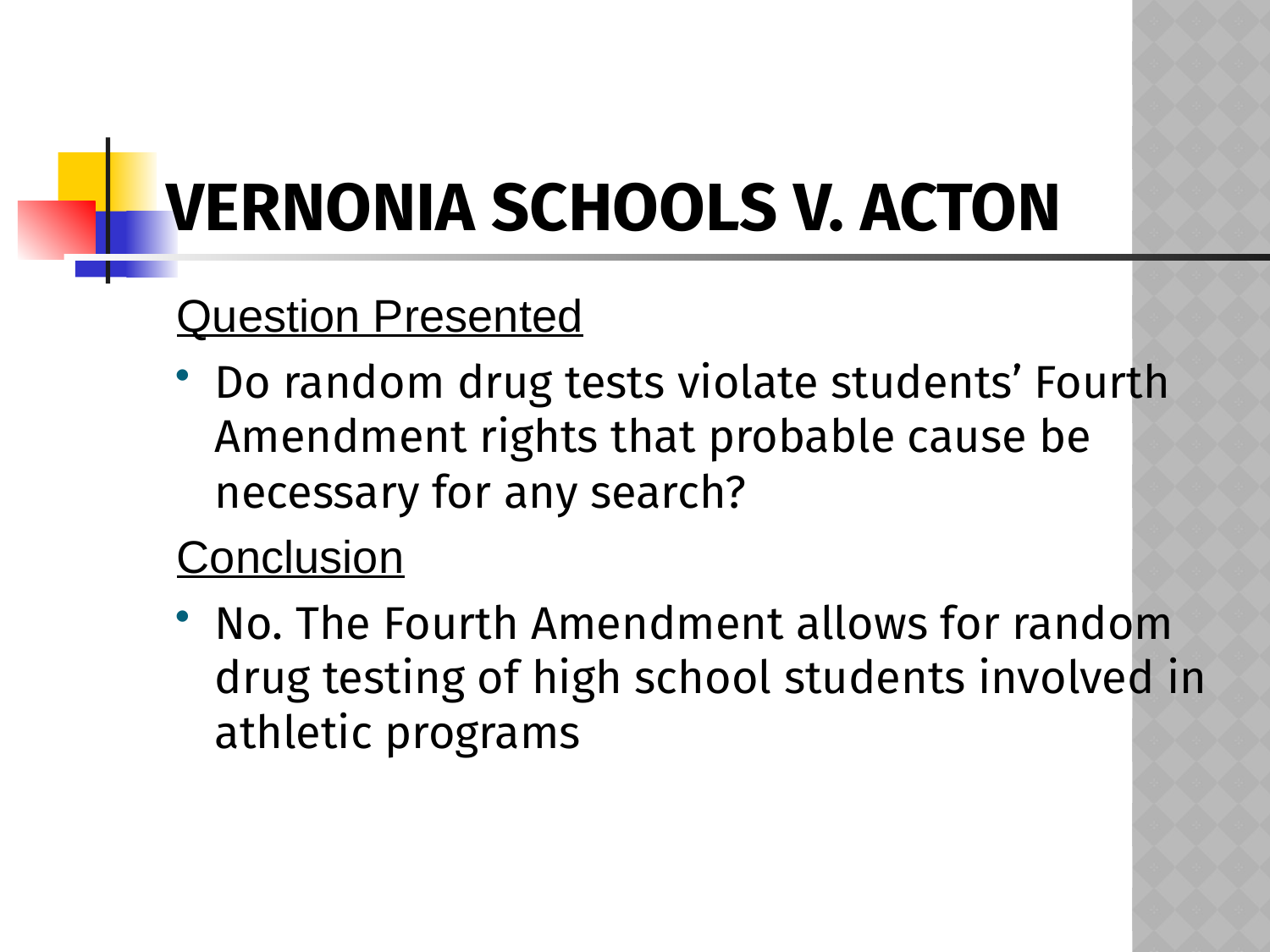

# Vernonia Schools v. Acton

Question Presented
Do random drug tests violate students’ Fourth Amendment rights that probable cause be necessary for any search?
Conclusion
No. The Fourth Amendment allows for random drug testing of high school students involved in athletic programs